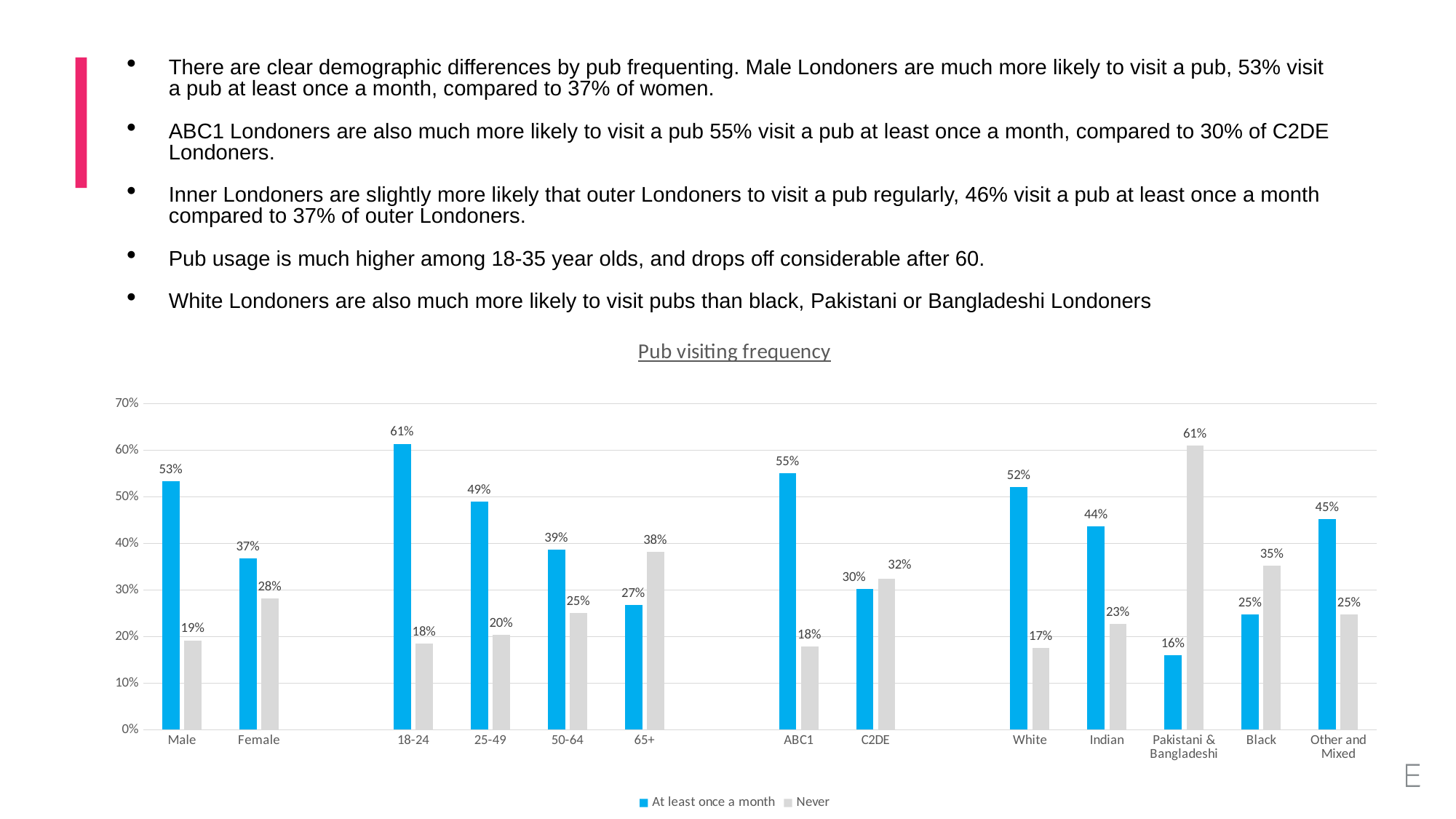

There are clear demographic differences by pub frequenting. Male Londoners are much more likely to visit a pub, 53% visit a pub at least once a month, compared to 37% of women.

ABC1 Londoners are also much more likely to visit a pub 55% visit a pub at least once a month, compared to 30% of C2DE Londoners.

Inner Londoners are slightly more likely that outer Londoners to visit a pub regularly, 46% visit a pub at least once a month compared to 37% of outer Londoners.

Pub usage is much higher among 18-35 year olds, and drops off considerable after 60.

White Londoners are also much more likely to visit pubs than black, Pakistani or Bangladeshi Londoners

### Chart: Pub visiting frequency

| Category | At least once a month | Never |
|---|---|---|
| Male | 0.5333026516893001 | 0.19187302760476 |
| Female | 0.3681613750338208 | 0.282118204158146 |
|  | None | None |
| 18-24 | 0.6138647329186445 | 0.1843639469481217 |
| 25-49 | 0.4903321129518349 | 0.2033664993386976 |
| 50-64 | 0.3861656040323305 | 0.2508816217974392 |
| 65+ | 0.2676891101195589 | 0.3816280418751931 |
|  | None | None |
| ABC1 | 0.550773521895533 | 0.1779328290789067 |
| C2DE | 0.302346521377058 | 0.3244052931470908 |
|  | None | None |
| White | 0.5214520560120183 | 0.1748227190365968 |
| Indian | 0.4367510427785892 | 0.2273516452522322 |
| Pakistani & Bangladeshi | 0.159893755067799 | 0.6094463764853774 |
| Black | 0.2474851166055762 | 0.3516071639339742 |
| Other and Mixed | 0.4529271407537567 | 0.2476947925844558 |